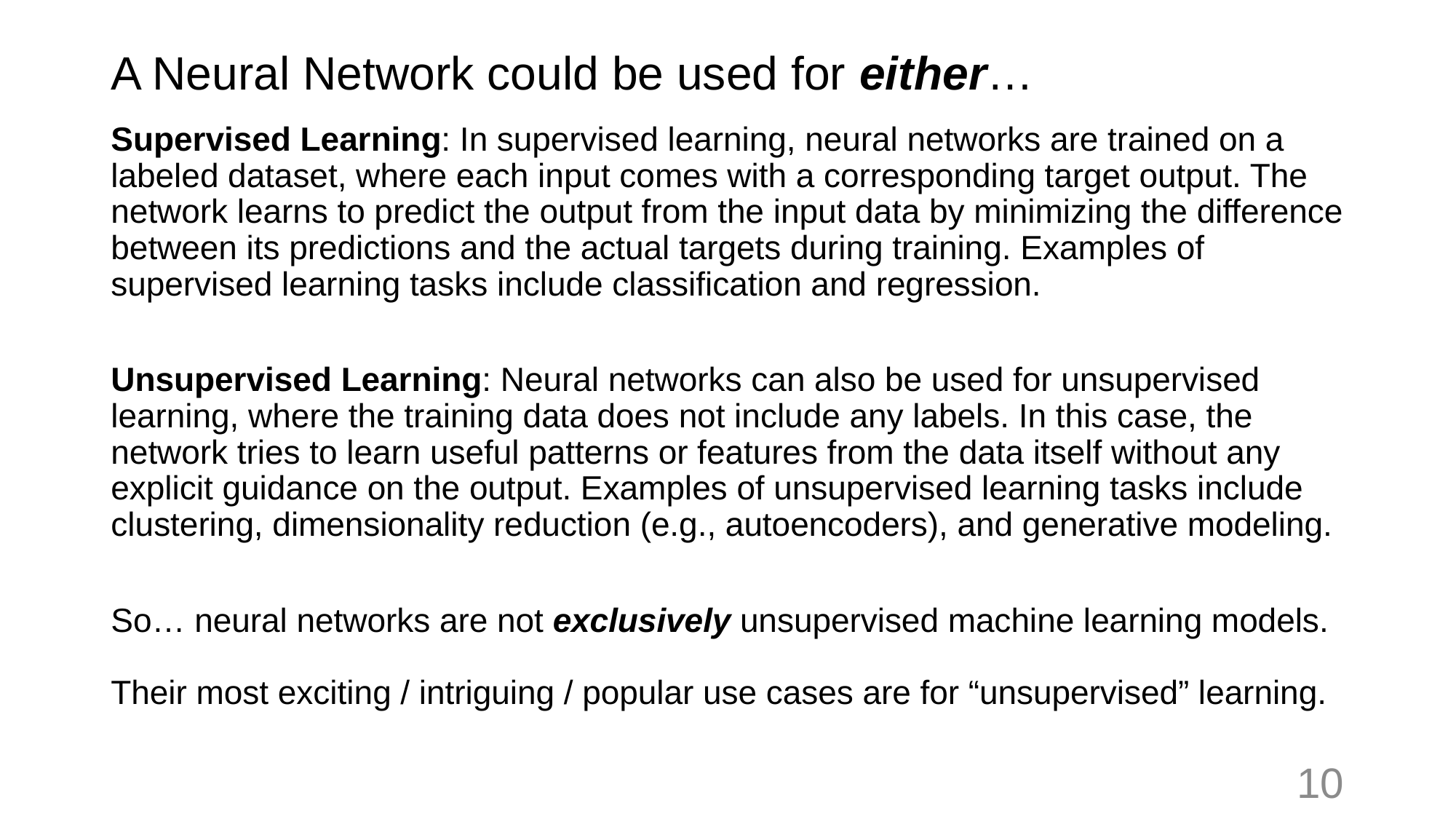

# A Neural Network could be used for either…
Supervised Learning: In supervised learning, neural networks are trained on a labeled dataset, where each input comes with a corresponding target output. The network learns to predict the output from the input data by minimizing the difference between its predictions and the actual targets during training. Examples of supervised learning tasks include classification and regression.

Unsupervised Learning: Neural networks can also be used for unsupervised learning, where the training data does not include any labels. In this case, the network tries to learn useful patterns or features from the data itself without any explicit guidance on the output. Examples of unsupervised learning tasks include clustering, dimensionality reduction (e.g., autoencoders), and generative modeling.

So… neural networks are not exclusively unsupervised machine learning models.
Their most exciting / intriguing / popular use cases are for “unsupervised” learning.
10